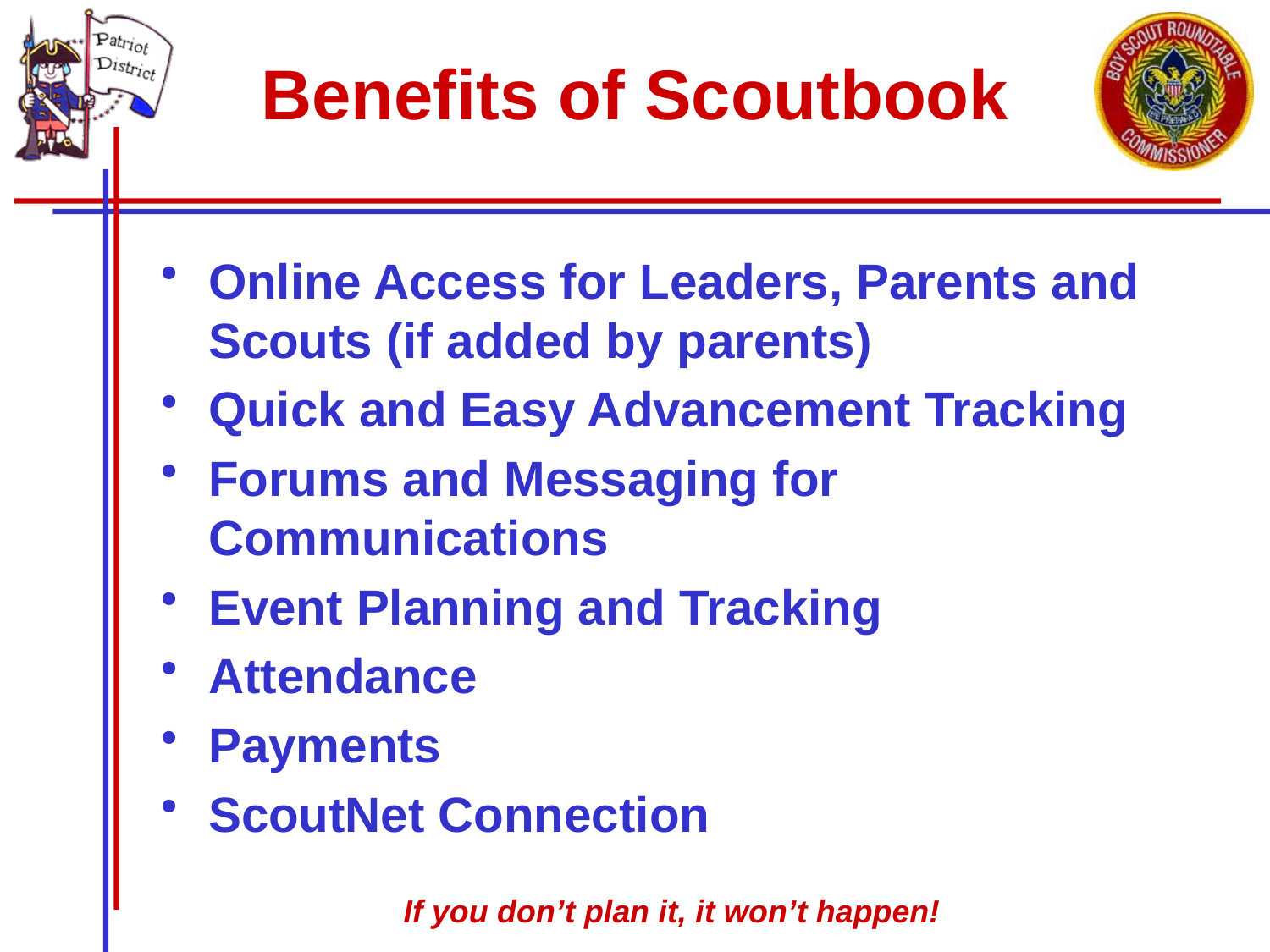

# Benefits of Scoutbook
Online Access for Leaders, Parents and Scouts (if added by parents)
Quick and Easy Advancement Tracking
Forums and Messaging for Communications
Event Planning and Tracking
Attendance
Payments
ScoutNet Connection